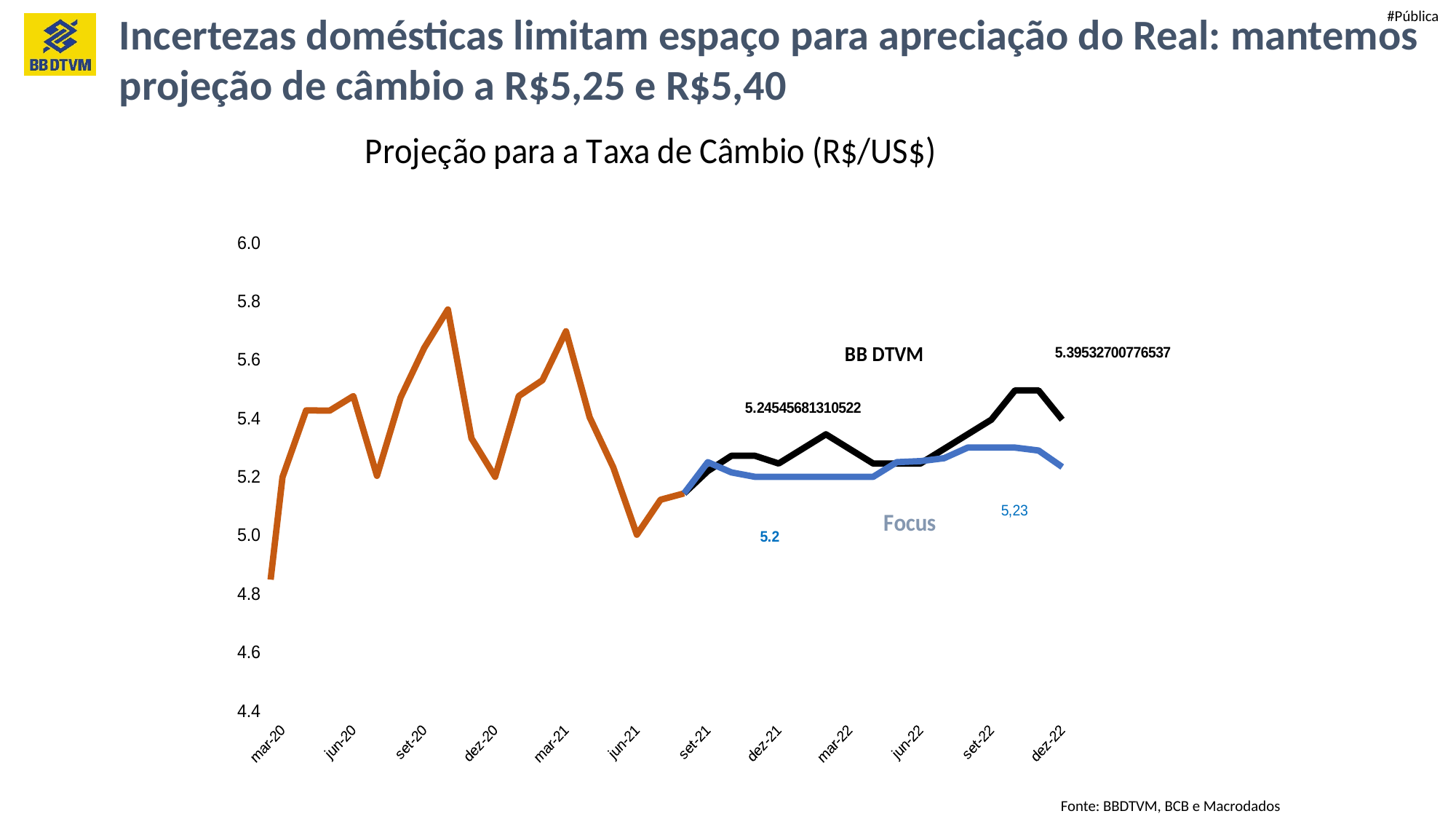

Incertezas domésticas limitam espaço para apreciação do Real: mantemos projeção de câmbio a R$5,25 e R$5,40

### Chart: Projeção para a Taxa de Câmbio (R$/US$)

| Category | BBDTVM | Focus |  |
|---|---|---|---|
| 42156 | None | None | 3.1026 |
| 42186 | None | None | 3.394 |
| 42217 | None | None | 3.6467 |
| 42248 | None | None | 3.9729 |
| 42278 | None | None | 3.8589 |
| 42309 | None | None | 3.8506 |
| 42339 | None | None | 3.9048 |
| 42370 | None | None | 4.0428 |
| 42401 | None | None | 3.9796 |
| 42430 | None | None | 3.5589 |
| 42461 | None | None | 3.4508 |
| 42491 | None | None | 3.5951 |
| 42522 | None | None | 3.2098 |
| 42552 | None | None | 3.239 |
| 42583 | None | None | 3.2403 |
| 42614 | None | None | 3.2462 |
| 42644 | None | None | 3.1811 |
| 42675 | None | None | 3.3967 |
| 42705 | None | None | 3.2591 |
| 42736 | None | None | 3.127 |
| 42767 | None | None | 3.0993 |
| 42795 | None | None | 3.1684 |
| 42826 | None | None | 3.1984 |
| 42856 | None | None | 3.2437 |
| 42887 | None | None | 3.3082 |
| 42917 | None | None | 3.1307 |
| 42948 | None | None | 3.1471 |
| 42979 | None | None | 3.168 |
| 43009 | None | None | 3.2769 |
| 43040 | None | None | 3.2616 |
| 43070 | None | None | 3.308 |
| 43101 | None | None | 3.1624 |
| 43132 | None | None | 3.2449 |
| 43160 | None | None | 3.3238 |
| 43191 | None | None | 3.4811 |
| 43221 | None | None | 3.737 |
| 43252 | None | None | 3.8558 |
| 43282 | None | None | 3.7549 |
| 43313 | None | None | 4.1353 |
| 43344 | None | None | 4.0039 |
| 43374 | None | None | 3.7177 |
| 43405 | None | None | 3.8633 |
| 43435 | None | None | 3.8748 |
| 43466 | None | None | 3.6519 |
| 43497 | None | None | 3.7385 |
| 43525 | None | None | 3.8967 |
| 43556 | None | None | 3.9453 |
| 43586 | None | None | 3.9407 |
| 43617 | None | None | 3.8322 |
| 43647 | None | None | 3.7649 |
| 43678 | None | None | 4.1385 |
| 43709 | None | None | 4.1644 |
| 43739 | None | None | 4.0041 |
| 43770 | None | None | 4.224 |
| 43800 | None | None | 4.0307 |
| 43831 | None | None | 4.2695 |
| 43862 | None | None | 4.4987 |
| 43891 | None | None | 5.1987 |
| 43922 | None | None | 5.427 |
| 43952 | None | None | 5.4263 |
| 43983 | None | None | 5.476 |
| 44013 | None | None | 5.2033 |
| 44044 | None | None | 5.4713 |
| 44075 | None | None | 5.6407 |
| 44105 | None | None | 5.7718 |
| 44136 | None | None | 5.3317 |
| 44166 | None | None | 5.2 |
| 44197 | None | None | 5.4759 |
| 44228 | None | None | 5.5302 |
| 44256 | None | None | 5.6973 |
| 44287 | None | None | 5.4036 |
| 44317 | None | None | 5.2322 |
| 44348 | None | None | 5.0022 |
| 44378 | None | None | 5.1216 |
| 44409 | 5.1433 | 5.1433 | 5.1433 |
| 44440 | 5.219619695611943 | 5.25 | None |
| 44470 | 5.271815892568062 | 5.215 | None |
| 44501 | 5.271815892568062 | 5.2 | None |
| 44531 | 5.245456813105222 | 5.2 | None |
| 44562 | 5.295413544658605 | 5.2 | None |
| 44593 | 5.3453702762119875 | 5.2 | None |
| 44621 | 5.295413544658604 | 5.2 | None |
| 44652 | 5.245456813105221 | 5.2 | None |
| 44682 | 5.245456813105221 | 5.25 | None |
| 44713 | 5.245456813105221 | 5.2535 | None |
| 44743 | 5.295413544658604 | 5.2635 | None |
| 44774 | 5.345370276211987 | 5.3 | None |
| 44805 | 5.3953270077653706 | 5.3 | None |
| 44835 | 5.495240470872136 | 5.3 | None |
| 44866 | 5.495240470872136 | 5.29 | None |
| 44896 | 5.3953270077653706 | 5.2336 | None |
Fonte: BBDTVM, BCB e Macrodados